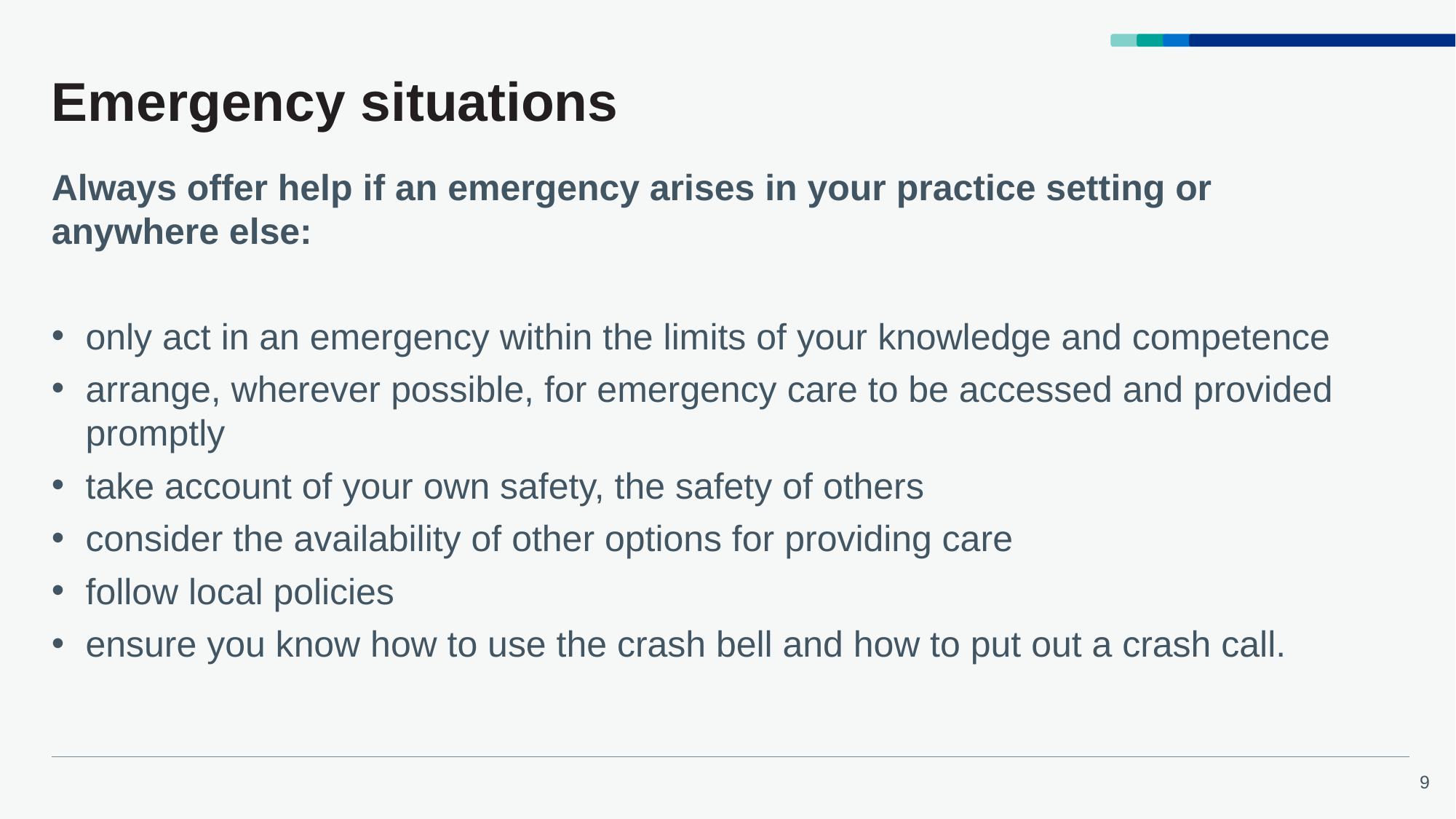

# Emergency situations
Always offer help if an emergency arises in your practice setting or anywhere else:

only act in an emergency within the limits of your knowledge and competence
arrange, wherever possible, for emergency care to be accessed and provided promptly
take account of your own safety, the safety of others
consider the availability of other options for providing care
follow local policies
ensure you know how to use the crash bell and how to put out a crash call.